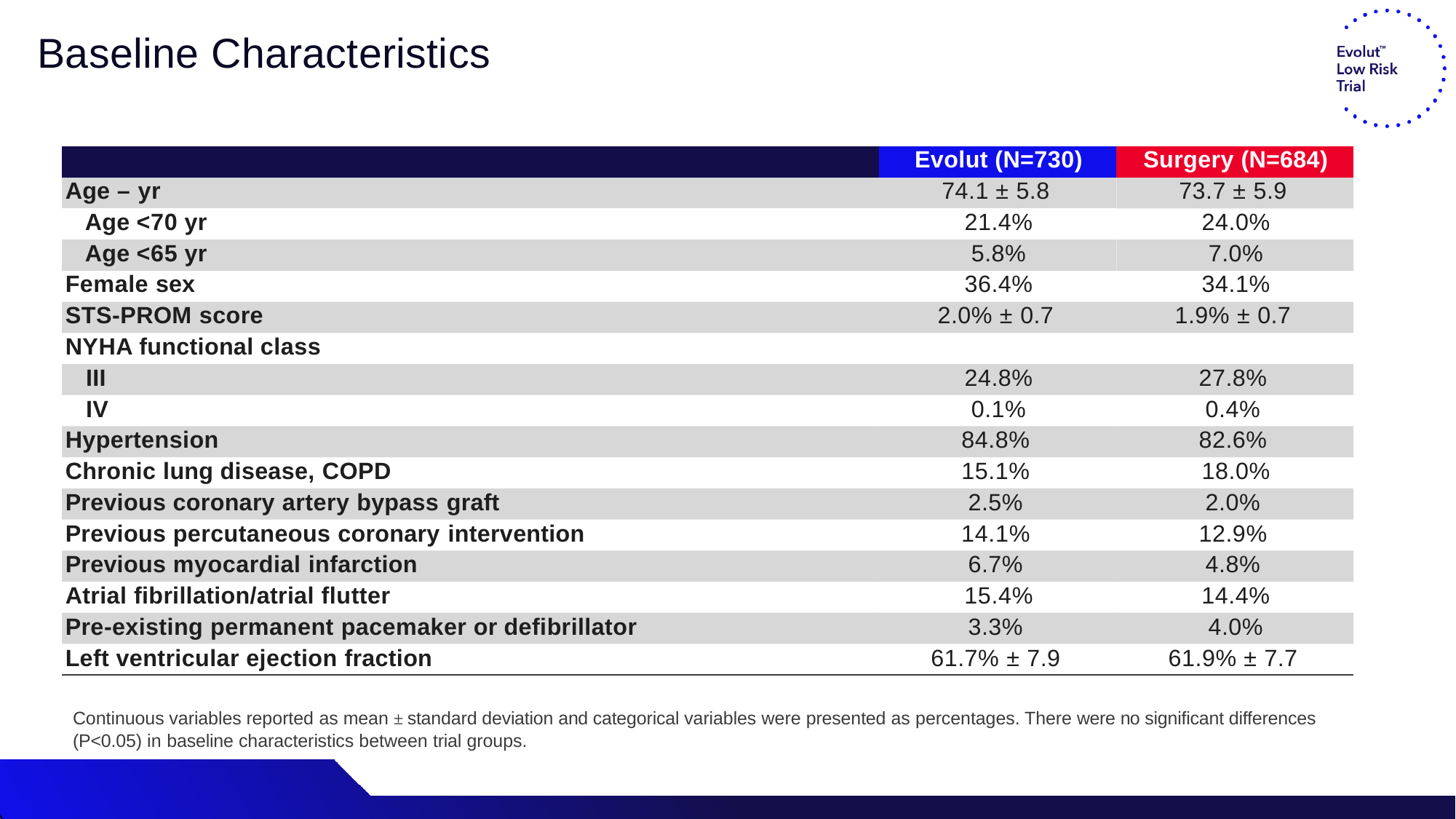

# Baseline Characteristics
|  | Evolut (N=730) | Surgery (N=684) |
| --- | --- | --- |
| Age – yr | 74.1 ± 5.8 | 73.7 ± 5.9 |
| Age <70 yr | 21.4% | 24.0% |
| Age <65 yr | 5.8% | 7.0% |
| Female sex | 36.4% | 34.1% |
| STS-PROM score | 2.0% ± 0.7 | 1.9% ± 0.7 |
| NYHA functional class |  |  |
| III | 24.8% | 27.8% |
| IV | 0.1% | 0.4% |
| Hypertension | 84.8% | 82.6% |
| Chronic lung disease, COPD | 15.1% | 18.0% |
| Previous coronary artery bypass graft | 2.5% | 2.0% |
| Previous percutaneous coronary intervention | 14.1% | 12.9% |
| Previous myocardial infarction | 6.7% | 4.8% |
| Atrial fibrillation/atrial flutter | 15.4% | 14.4% |
| Pre-existing permanent pacemaker or defibrillator | 3.3% | 4.0% |
| Left ventricular ejection fraction | 61.7% ± 7.9 | 61.9% ± 7.7 |
Continuous variables reported as mean ± standard deviation and categorical variables were presented as percentages. There were no significant differences  (P<0.05) in baseline characteristics between trial groups.